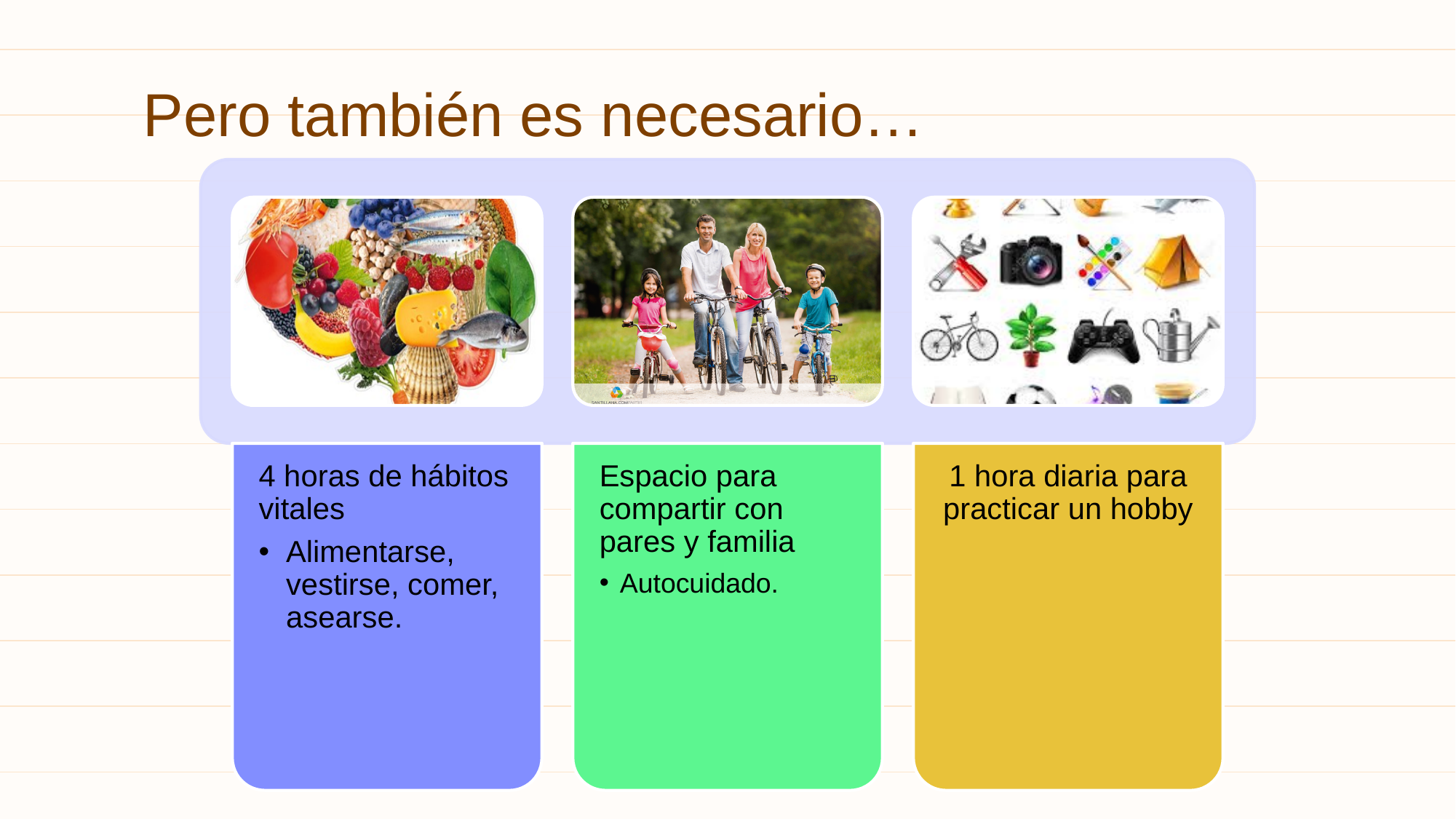

# Pero también es necesario…
4 horas de hábitos vitales
Alimentarse, vestirse, comer, asearse.
Espacio para compartir con pares y familia
Autocuidado.
1 hora diaria para practicar un hobby